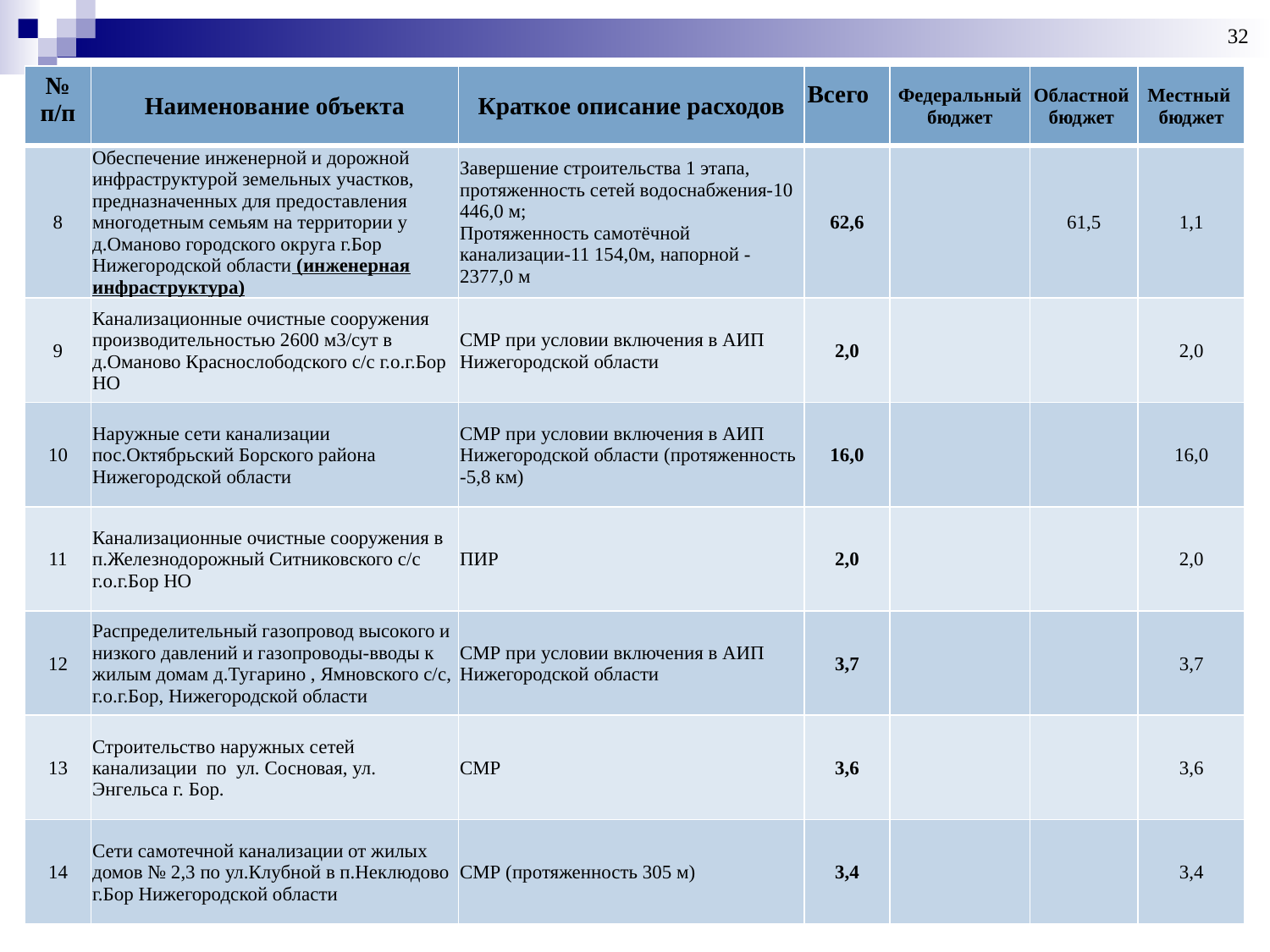

32
| № п/п | Наименование объекта | Краткое описание расходов | Всего | Федеральный бюджет | Областной бюджет | Местный бюджет |
| --- | --- | --- | --- | --- | --- | --- |
| 8 | Обеспечение инженерной и дорожной инфраструктурой земельных участков, предназначенных для предоставления многодетным семьям на территории у д.Оманово городского округа г.Бор Нижегородской области (инженерная инфраструктура) | Завершение строительства 1 этапа, протяженность сетей водоснабжения-10 446,0 м; Протяженность самотёчной канализации-11 154,0м, напорной - 2377,0 м | 62,6 |  | 61,5 | 1,1 |
| 9 | Канализационные очистные сооружения производительностью 2600 м3/сут в д.Оманово Краснослободского с/с г.о.г.Бор НО | СМР при условии включения в АИП Нижегородской области | 2,0 |  |  | 2,0 |
| 10 | Наружные сети канализации пос.Октябрьский Борского района Нижегородской области | СМР при условии включения в АИП Нижегородской области (протяженность -5,8 км) | 16,0 |  |  | 16,0 |
| 11 | Канализационные очистные сооружения в п.Железнодорожный Ситниковского с/с г.о.г.Бор НО | ПИР | 2,0 |  |  | 2,0 |
| 12 | Распределительный газопровод высокого и низкого давлений и газопроводы-вводы к жилым домам д.Тугарино , Ямновского с/с, г.о.г.Бор, Нижегородской области | СМР при условии включения в АИП Нижегородской области | 3,7 |  |  | 3,7 |
| 13 | Строительство наружных сетей канализации по ул. Сосновая, ул. Энгельса г. Бор. | СМР | 3,6 |  |  | 3,6 |
| 14 | Сети самотечной канализации от жилых домов № 2,3 по ул.Клубной в п.Неклюдово г.Бор Нижегородской области | СМР (протяженность 305 м) | 3,4 |  |  | 3,4 |